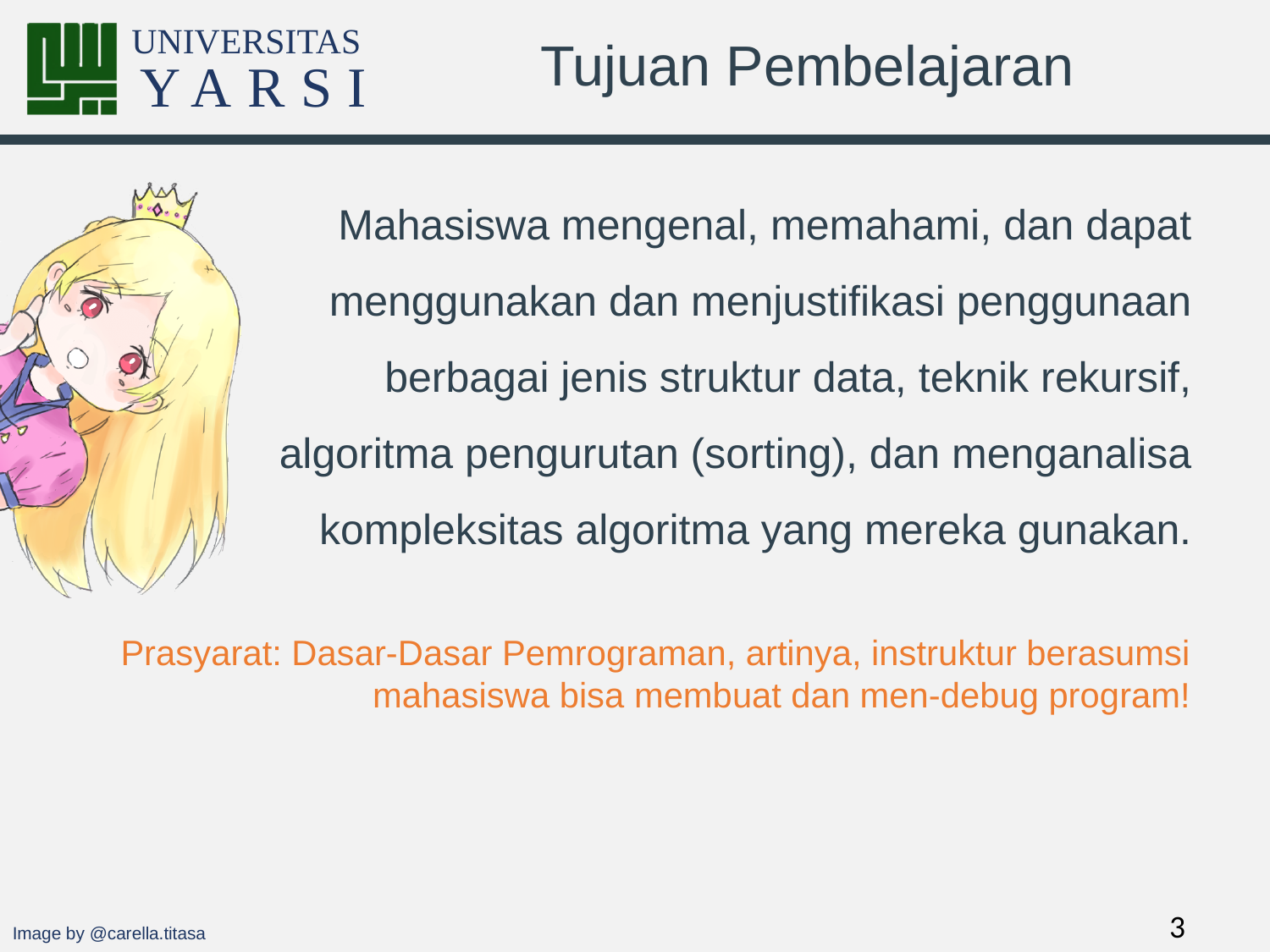

# Tujuan Pembelajaran
Mahasiswa mengenal, memahami, dan dapat menggunakan dan menjustifikasi penggunaan berbagai jenis struktur data, teknik rekursif, algoritma pengurutan (sorting), dan menganalisa kompleksitas algoritma yang mereka gunakan.
Prasyarat: Dasar-Dasar Pemrograman, artinya, instruktur berasumsi mahasiswa bisa membuat dan men-debug program!